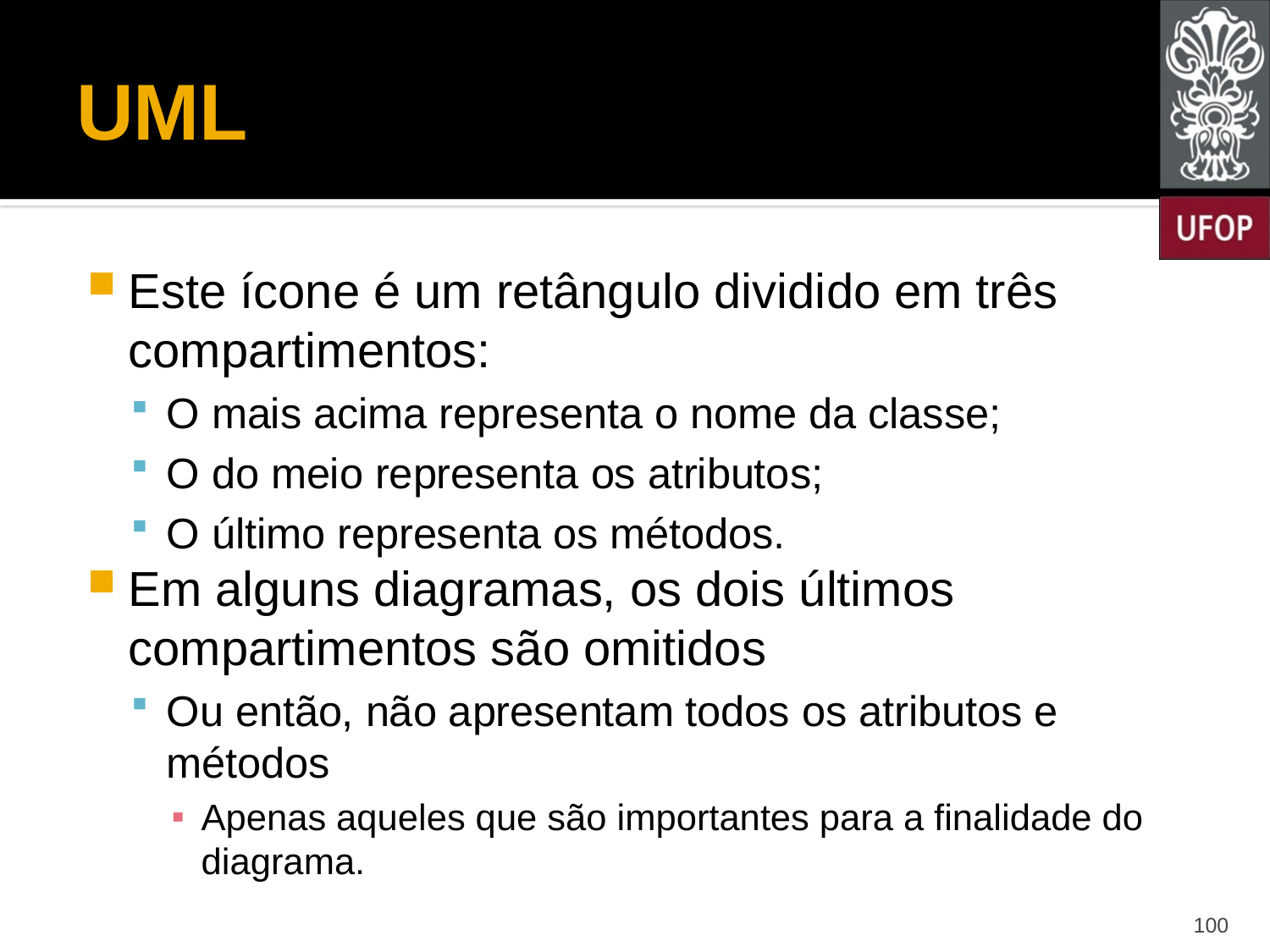

# UML
Este ícone é um retângulo dividido em três compartimentos:
O mais acima representa o nome da classe;
O do meio representa os atributos;
O último representa os métodos.
Em alguns diagramas, os dois últimos compartimentos são omitidos
Ou então, não apresentam todos os atributos e métodos
Apenas aqueles que são importantes para a finalidade do diagrama.
100